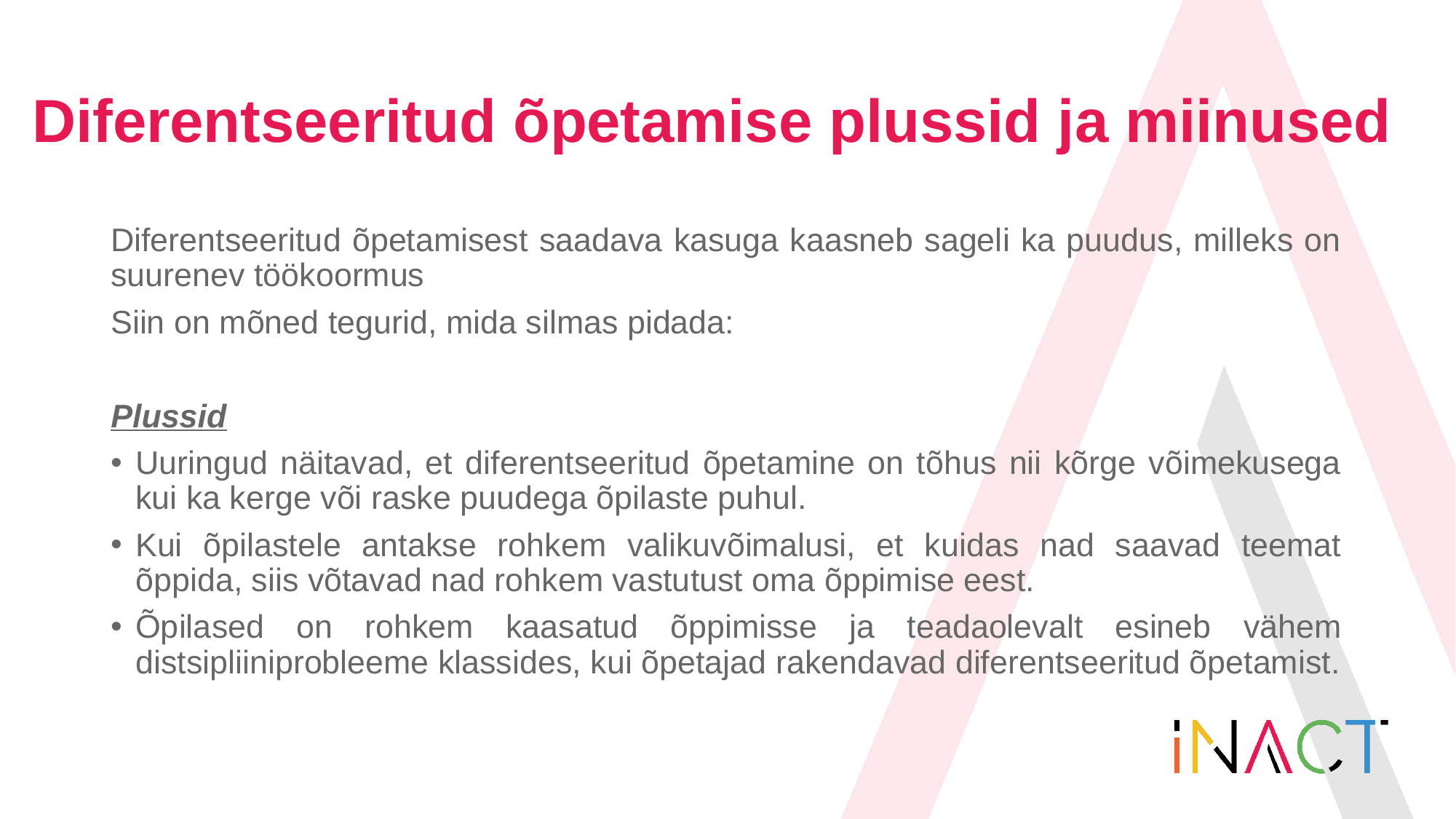

# Diferentseeritud õpetamise plussid ja miinused
Diferentseeritud õpetamisest saadava kasuga kaasneb sageli ka puudus, milleks on suurenev töökoormus
Siin on mõned tegurid, mida silmas pidada:

Plussid
Uuringud näitavad, et diferentseeritud õpetamine on tõhus nii kõrge võimekusega kui ka kerge või raske puudega õpilaste puhul.
Kui õpilastele antakse rohkem valikuvõimalusi, et kuidas nad saavad teemat õppida, siis võtavad nad rohkem vastutust oma õppimise eest.
Õpilased on rohkem kaasatud õppimisse ja teadaolevalt esineb vähem distsipliiniprobleeme klassides, kui õpetajad rakendavad diferentseeritud õpetamist.